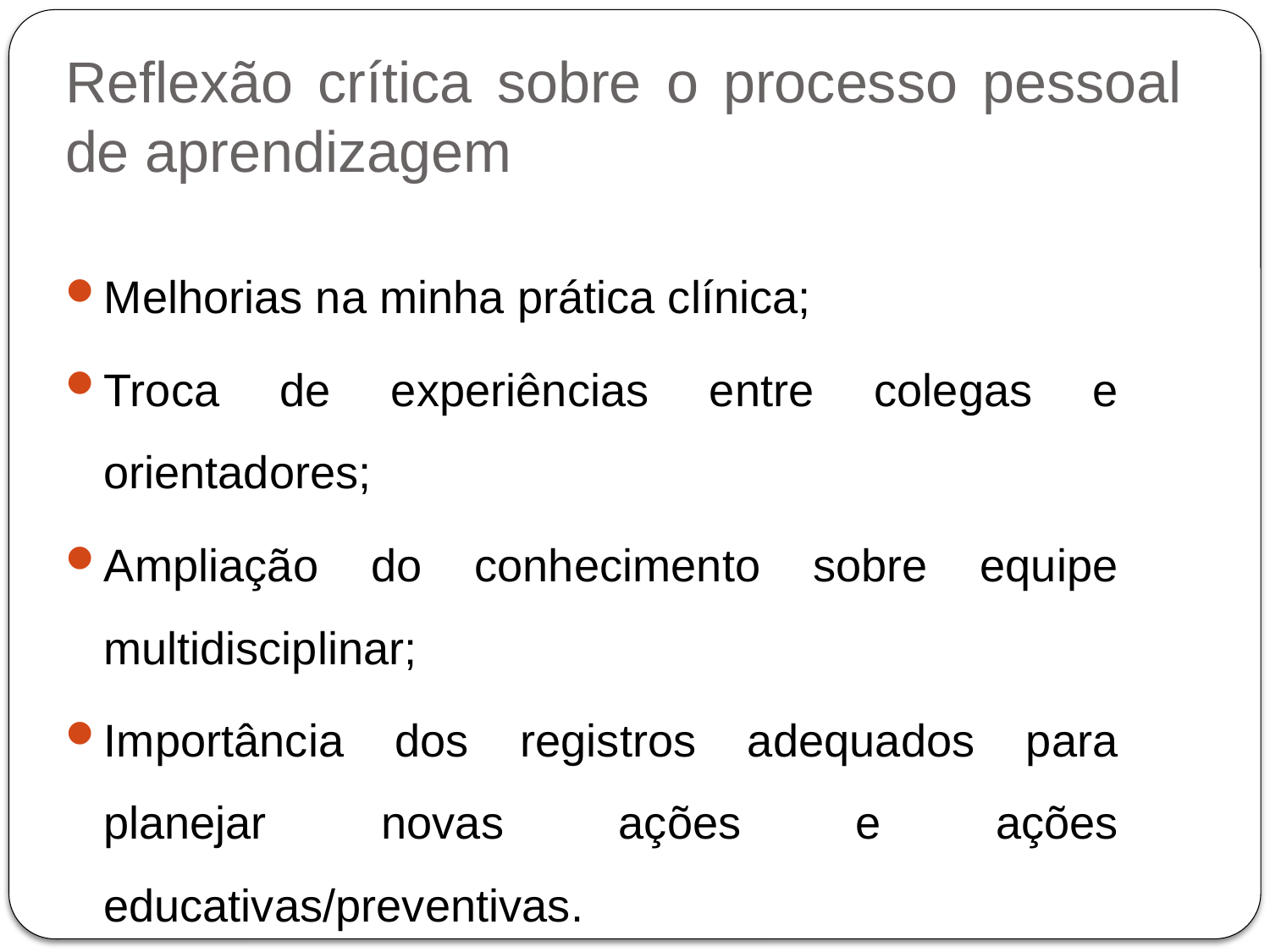

# Reflexão crítica sobre o processo pessoal de aprendizagem
Melhorias na minha prática clínica;
Troca de experiências entre colegas e orientadores;
Ampliação do conhecimento sobre equipe multidisciplinar;
Importância dos registros adequados para planejar novas ações e ações educativas/preventivas.